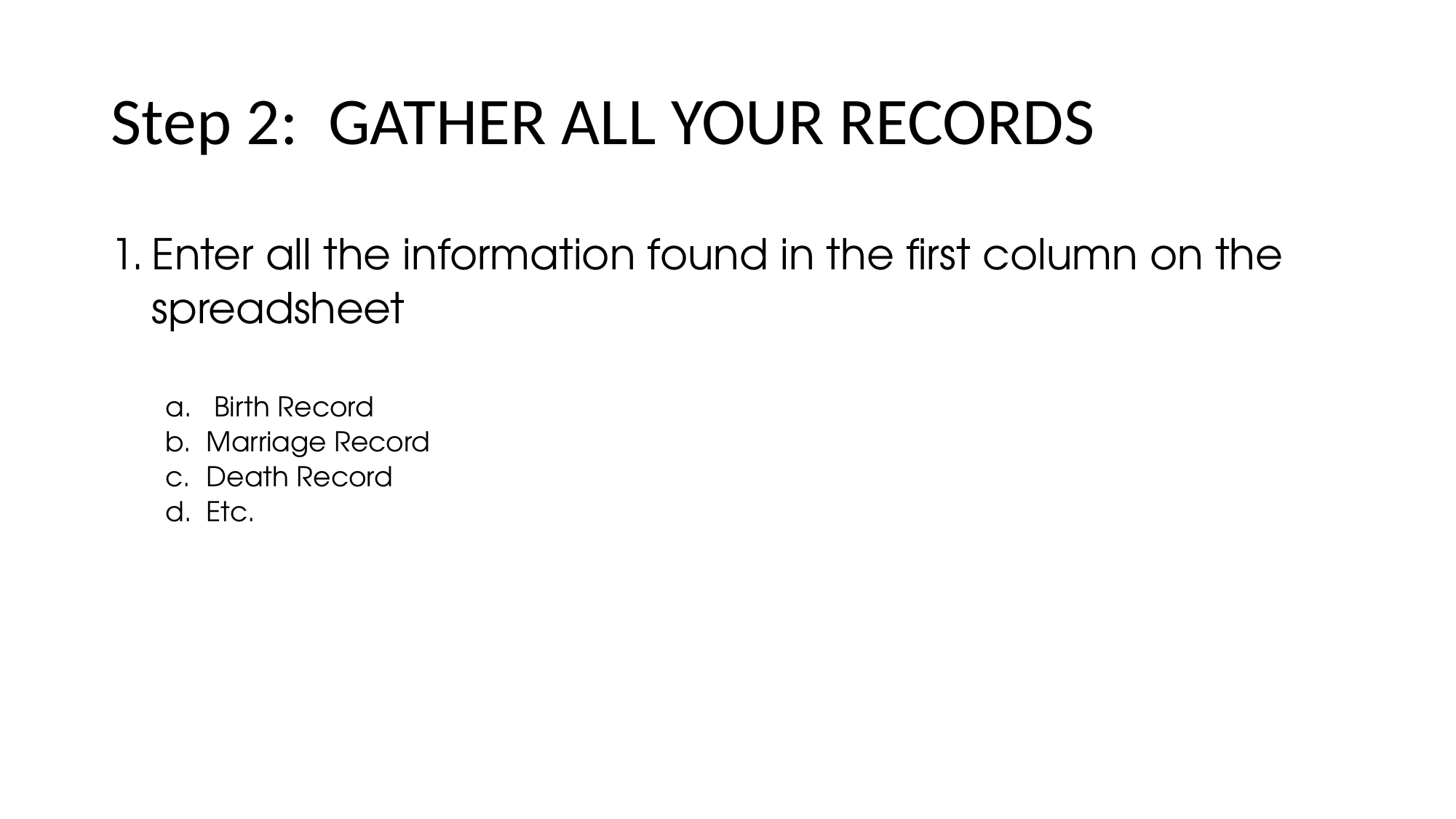

# Step 2:  GATHER ALL YOUR RECORDS
Enter all the information found in the first column on the spreadsheet

 Birth Record
Marriage Record
Death Record
Etc.